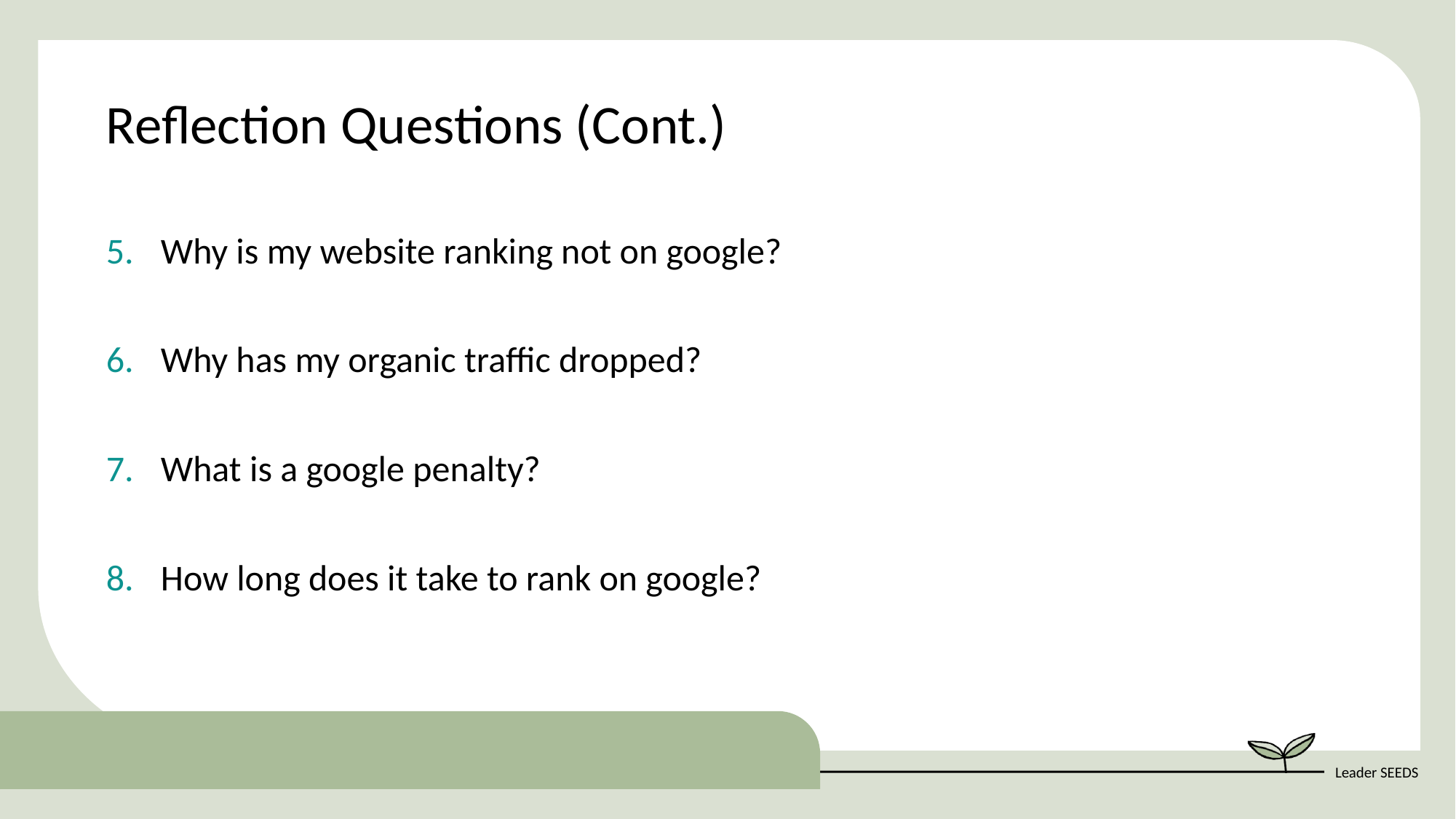

Reflection Questions (Cont.)
Why is my website ranking not on google?

Why has my organic traffic dropped?

What is a google penalty?

How long does it take to rank on google?